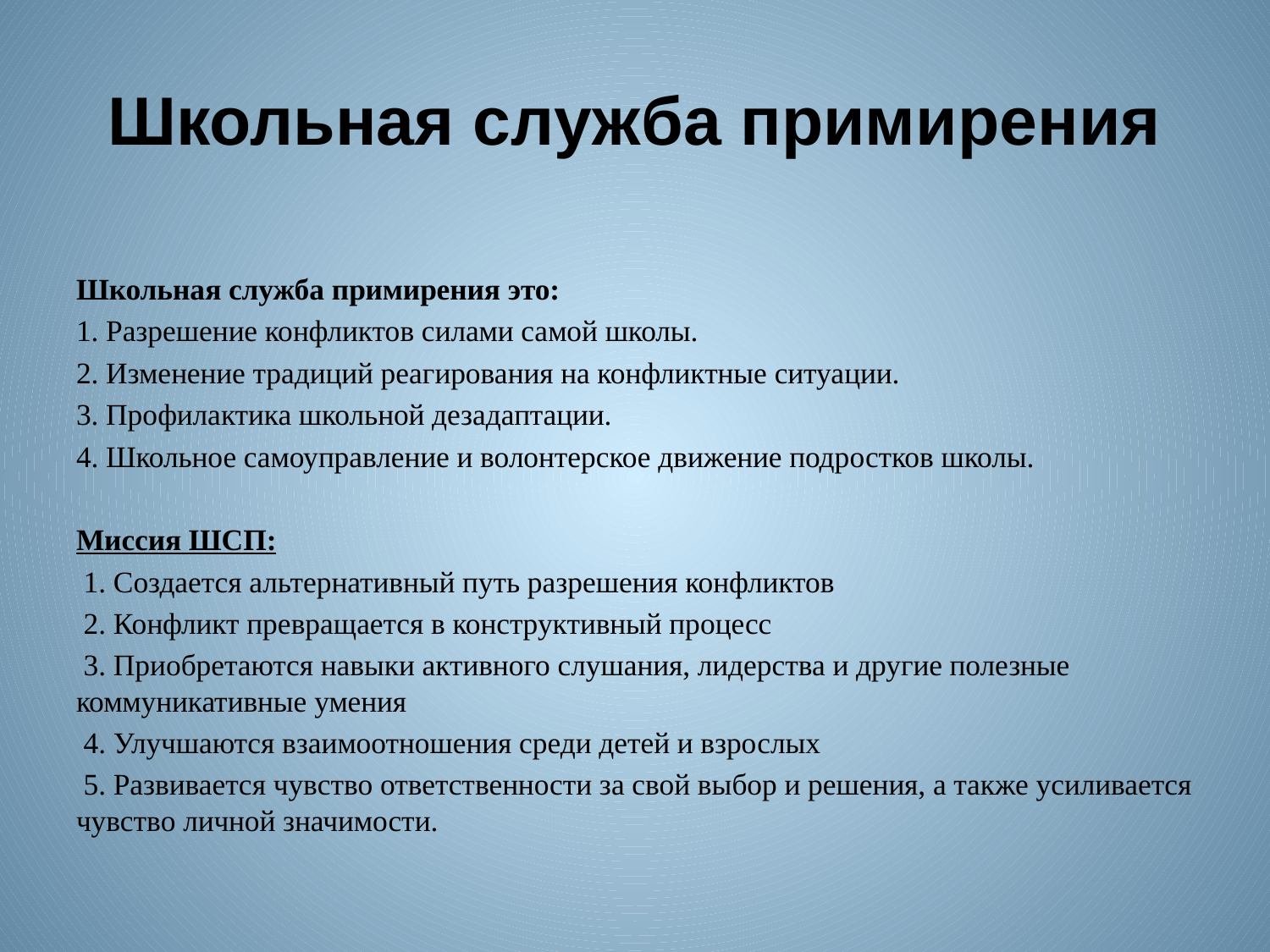

# Школьная служба примирения

Школьная служба примирения это:
1. Разрешение конфликтов силами самой школы.
2. Изменение традиций реагирования на конфликтные ситуации.
3. Профилактика школьной дезадаптации.
4. Школьное самоуправление и волонтерское движение подростков школы.

Миссия ШСП:
 1. Создается альтернативный путь разрешения конфликтов
 2. Конфликт превращается в конструктивный процесс
 3. Приобретаются навыки активного слушания, лидерства и другие полезные коммуникативные умения
 4. Улучшаются взаимоотношения среди детей и взрослых
 5. Развивается чувство ответственности за свой выбор и решения, а также усиливается чувство личной значимости.